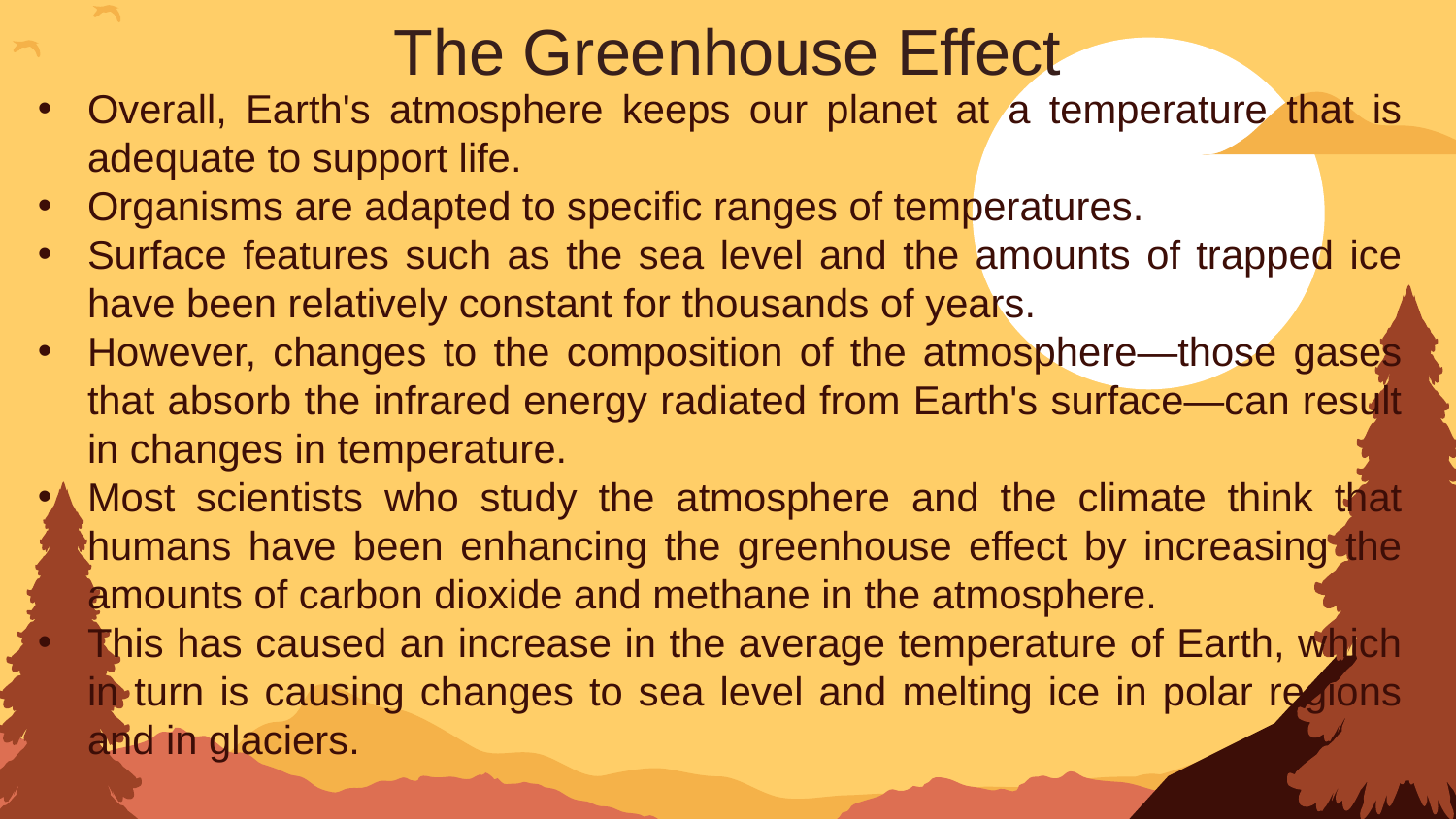

# The Greenhouse Effect

Overall, Earth's atmosphere keeps our planet at a temperature that is adequate to support life.
Organisms are adapted to specific ranges of temperatures.
Surface features such as the sea level and the amounts of trapped ice have been relatively constant for thousands of years.
However, changes to the composition of the atmosphere—those gases that absorb the infrared energy radiated from Earth's surface—can result in changes in temperature.
Most scientists who study the atmosphere and the climate think that humans have been enhancing the greenhouse effect by increasing the amounts of carbon dioxide and methane in the atmosphere.
This has caused an increase in the average temperature of Earth, which in turn is causing changes to sea level and melting ice in polar regions and in glaciers.